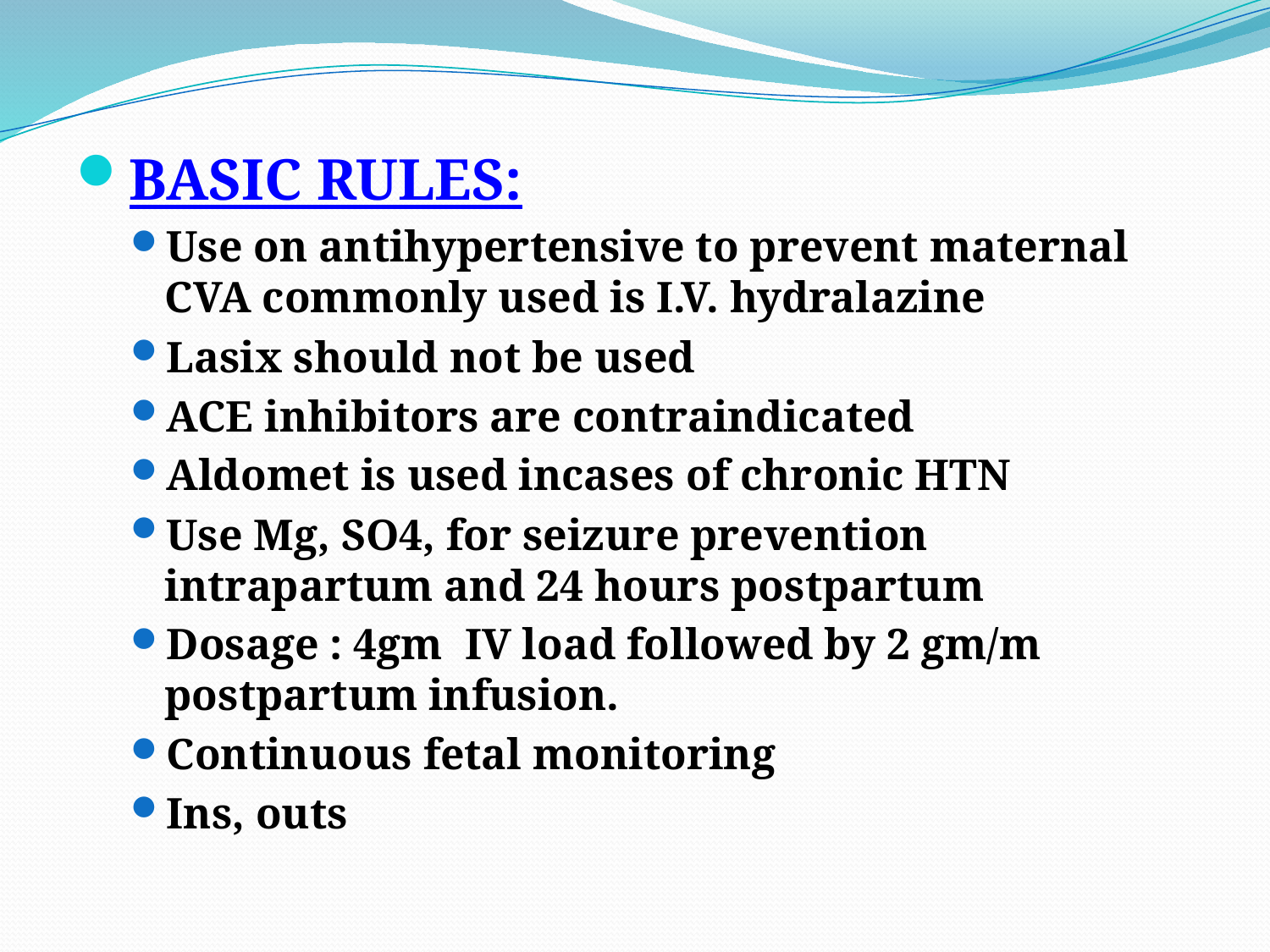

BASIC RULES:
Use on antihypertensive to prevent maternal CVA commonly used is I.V. hydralazine
Lasix should not be used
ACE inhibitors are contraindicated
Aldomet is used incases of chronic HTN
Use Mg, SO4, for seizure prevention intrapartum and 24 hours postpartum
Dosage : 4gm  IV load followed by 2 gm/m postpartum infusion.
Continuous fetal monitoring
Ins, outs